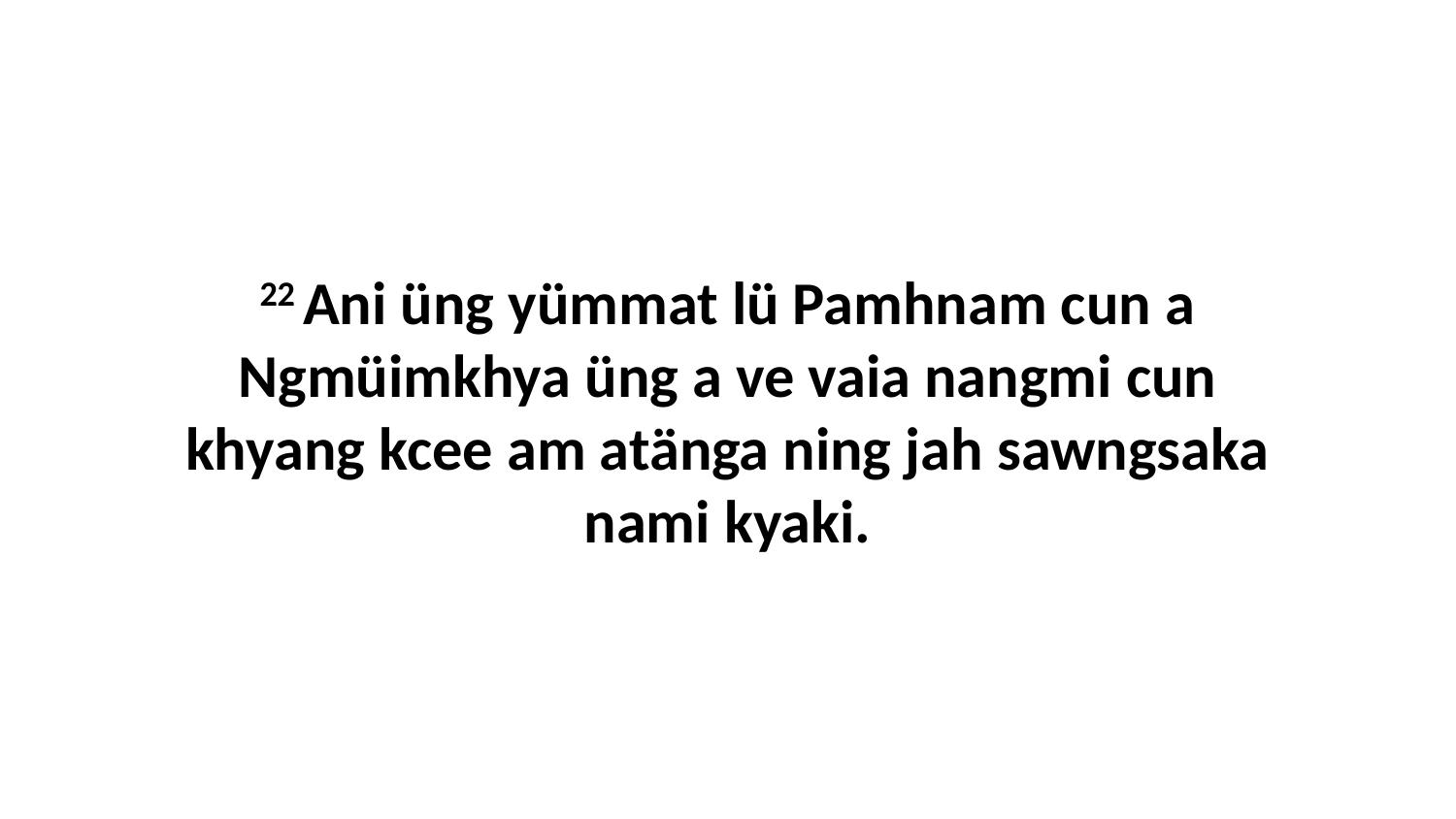

22 Ani üng yümmat lü Pamhnam cun a Ngmüimkhya üng a ve vaia nangmi cun khyang kcee am atänga ning jah sawngsaka nami kyaki.